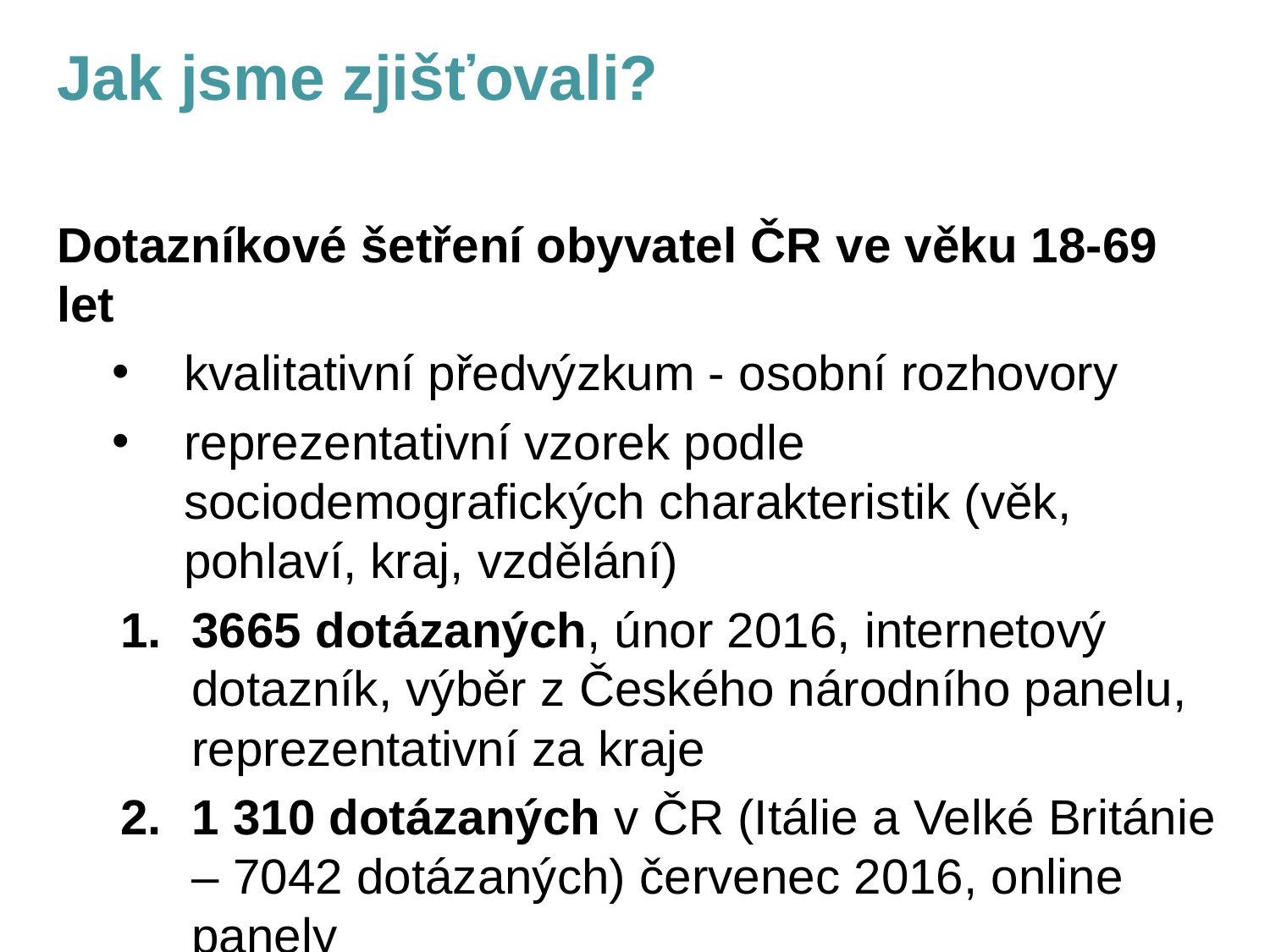

# Jak jsme zjišťovali?

Dotazníkové šetření obyvatel ČR ve věku 18-69 let
kvalitativní předvýzkum - osobní rozhovory
reprezentativní vzorek podle sociodemografických charakteristik (věk, pohlaví, kraj, vzdělání)
3665 dotázaných, únor 2016, internetový dotazník, výběr z Českého národního panelu, reprezentativní za kraje
1 310 dotázaných v ČR (Itálie a Velké Británie – 7042 dotázaných) červenec 2016, online panely